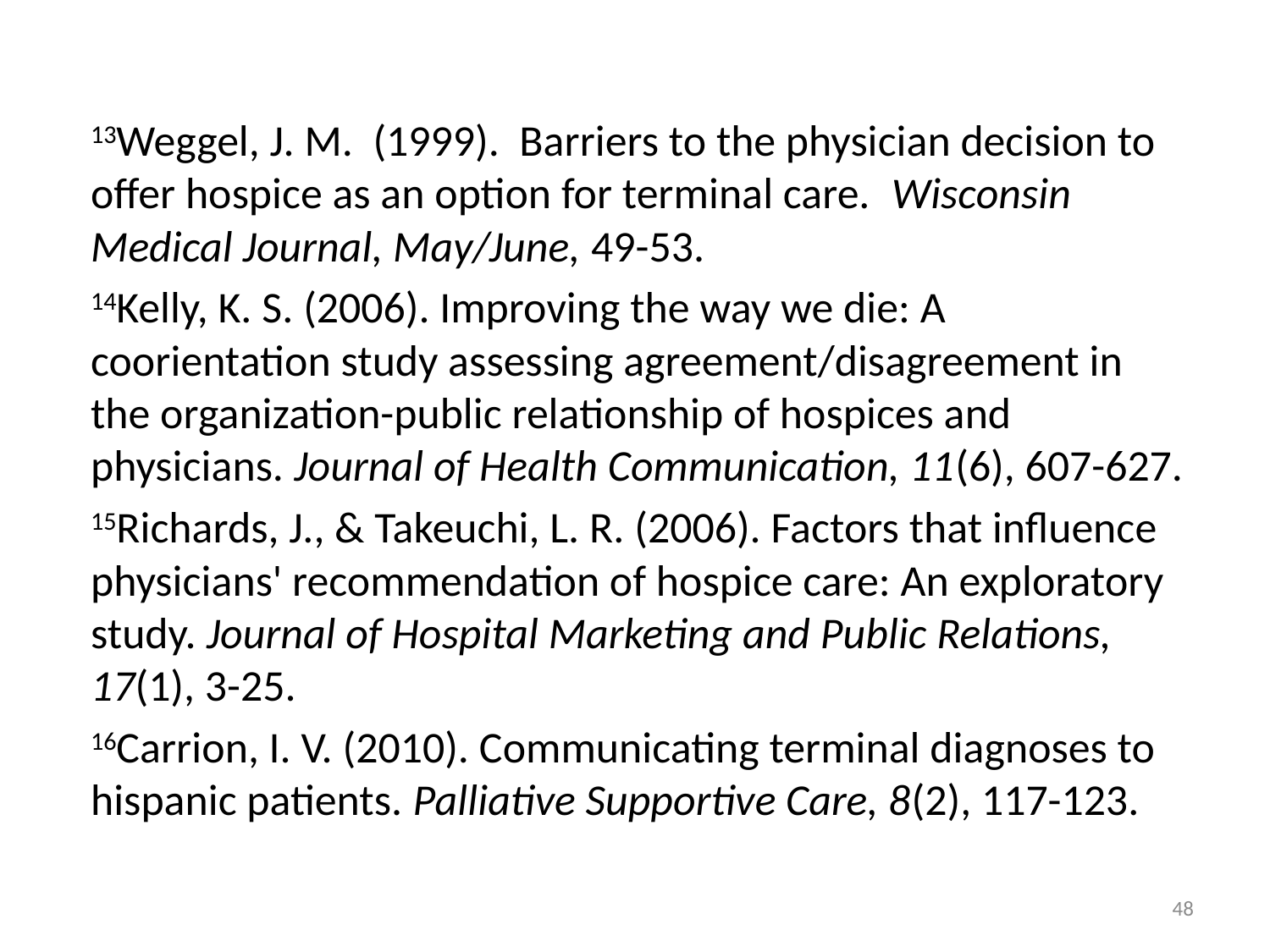

13Weggel, J. M.  (1999).  Barriers to the physician decision to offer hospice as an option for terminal care.  Wisconsin Medical Journal, May/June, 49-53.
14Kelly, K. S. (2006). Improving the way we die: A coorientation study assessing agreement/disagreement in the organization-public relationship of hospices and physicians. Journal of Health Communication, 11(6), 607-627.
15Richards, J., & Takeuchi, L. R. (2006). Factors that influence physicians' recommendation of hospice care: An exploratory study. Journal of Hospital Marketing and Public Relations, 17(1), 3-25.
16Carrion, I. V. (2010). Communicating terminal diagnoses to hispanic patients. Palliative Supportive Care, 8(2), 117-123.

48